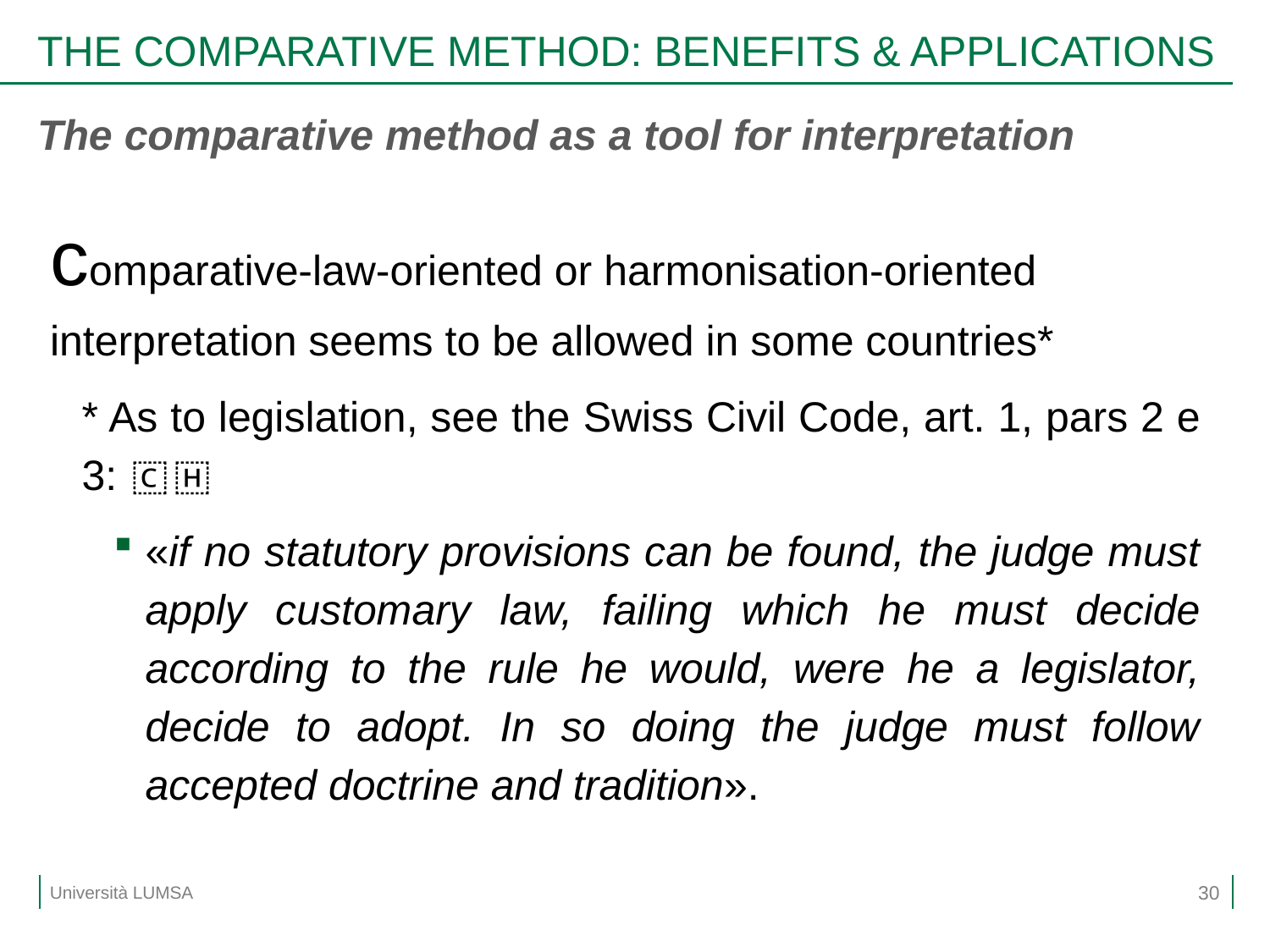

# THE COMPARATIVE METHOD: BENEFITS & APPLICATIONS
The comparative method as a tool for interpretation
comparative-law-oriented or harmonisation-oriented interpretation seems to be allowed in some countries*
* As to legislation, see the Swiss Civil Code, art. 1, pars 2 e 3: 🇨🇭
«if no statutory provisions can be found, the judge must apply customary law, failing which he must decide according to the rule he would, were he a legislator, decide to adopt. In so doing the judge must follow accepted doctrine and tradition».

30